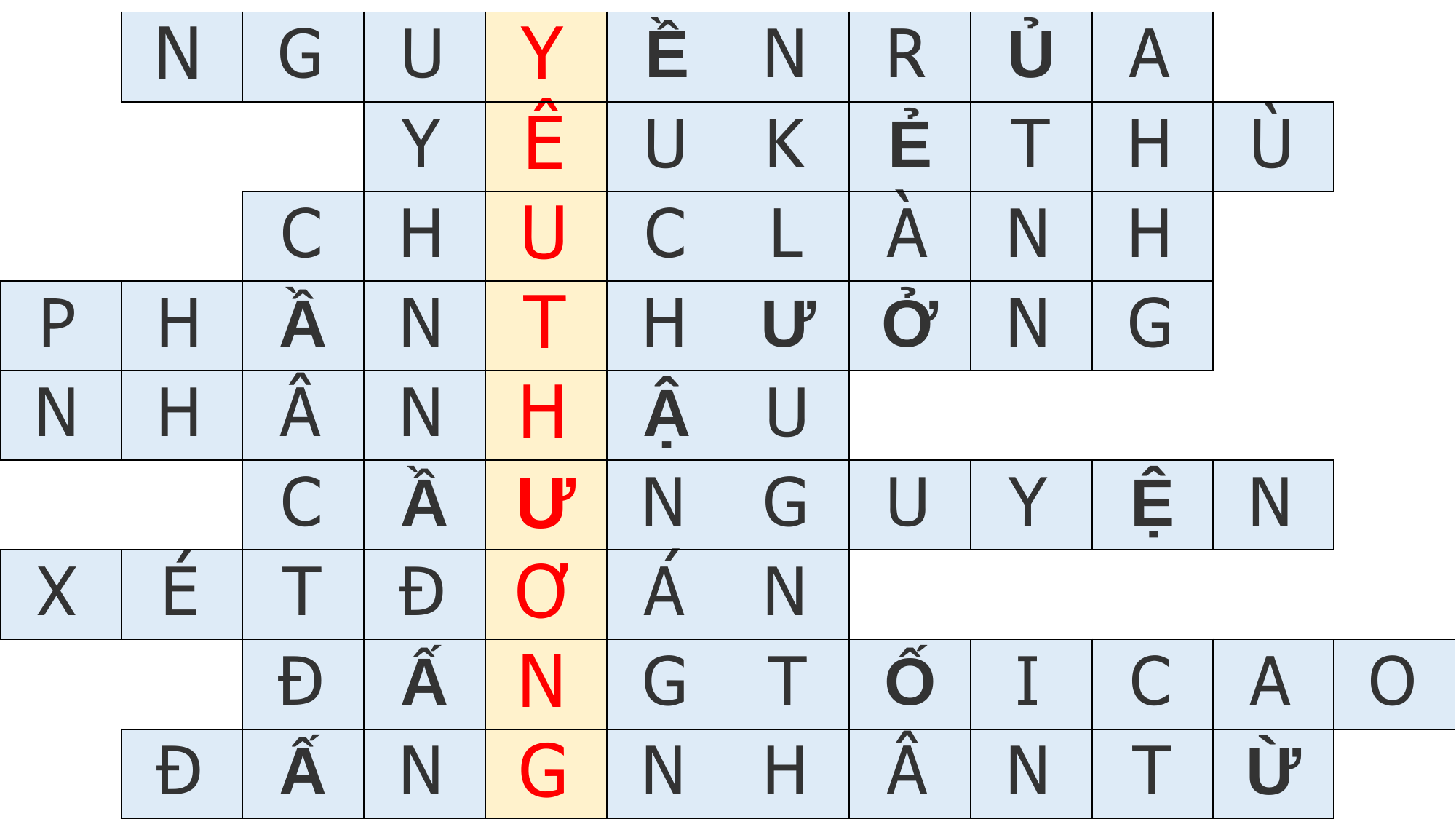

|  | N | G | U | Y | Ề | N | R | Ủ | A |  |  |
| --- | --- | --- | --- | --- | --- | --- | --- | --- | --- | --- | --- |
|  |  |  | Y | Ê | U | K | Ẻ | T | H | Ù |  |
|  |  | C | H | U | C | L | À | N | H |  |  |
| P | H | Ầ | N | T | H | Ư | Ở | N | G |  |  |
| N | H | Â | N | H | Ậ | U |  |  |  |  |  |
|  |  | C | Ầ | Ư | N | G | U | Y | Ệ | N |  |
| X | É | T | Đ | Ơ | Á | N |  |  |  |  |  |
|  |  | Đ | Ấ | N | G | T | Ố | I | C | A | O |
|  | Đ | Ấ | N | G | N | H | Â | N | T | Ừ |  |